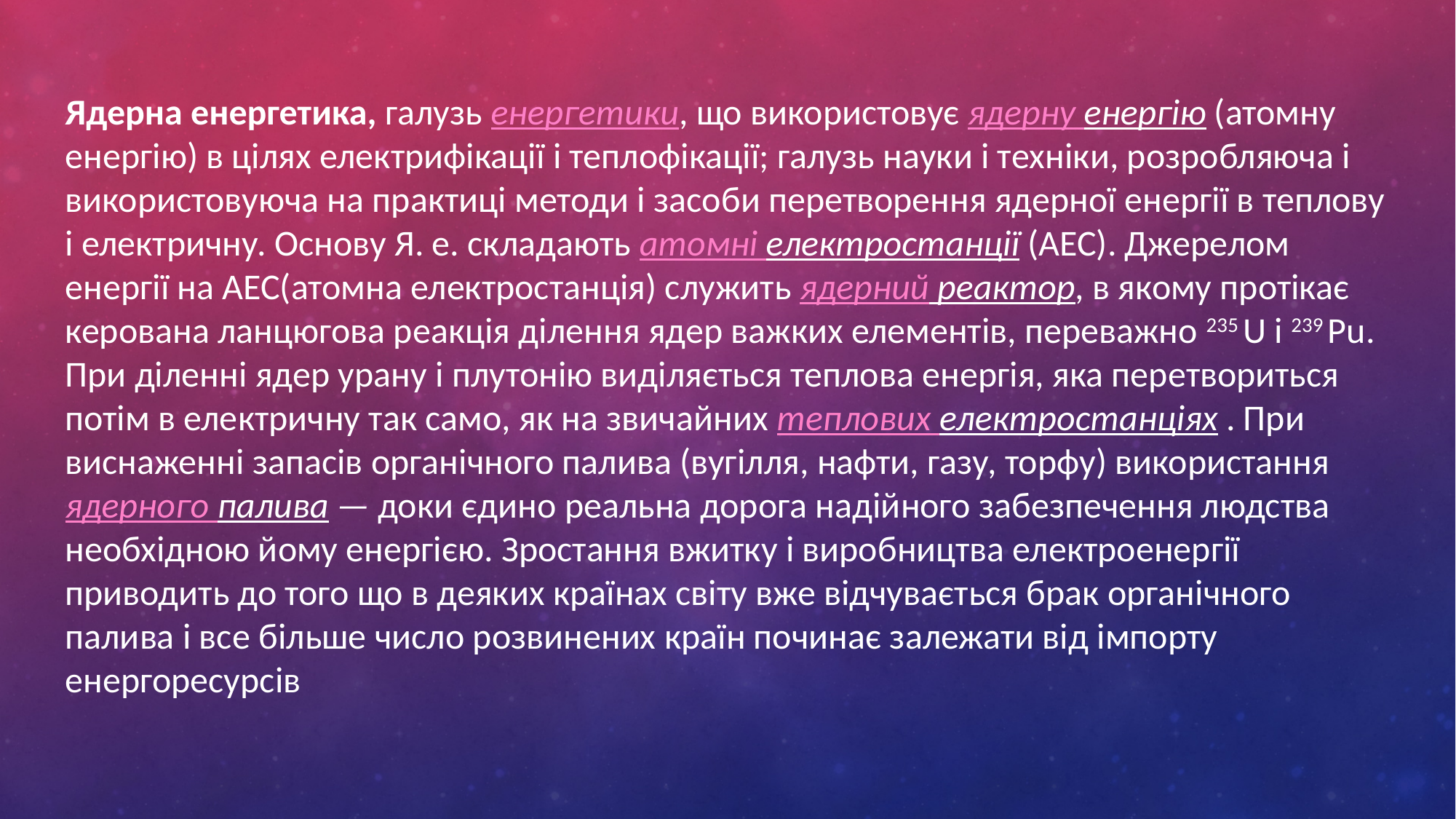

Ядерна енергетика, галузь енергетики, що використовує ядерну енергію (атомну енергію) в цілях електрифікації і теплофікації; галузь науки і техніки, розробляюча і використовуюча на практиці методи і засоби перетворення ядерної енергії в теплову і електричну. Основу Я. е. складають атомні електростанції (АЕС). Джерелом енергії на АЕС(атомна електростанція) служить ядерний реактор, в якому протікає керована ланцюгова реакція ділення ядер важких елементів, переважно 235 U і 239 Pu. При діленні ядер урану і плутонію виділяється теплова енергія, яка перетвориться потім в електричну так само, як на звичайних теплових електростанціях . При виснаженні запасів органічного палива (вугілля, нафти, газу, торфу) використання ядерного палива — доки єдино реальна дорога надійного забезпечення людства необхідною йому енергією. Зростання вжитку і виробництва електроенергії приводить до того що в деяких країнах світу вже відчувається брак органічного палива і все більше число розвинених країн починає залежати від імпорту енергоресурсів